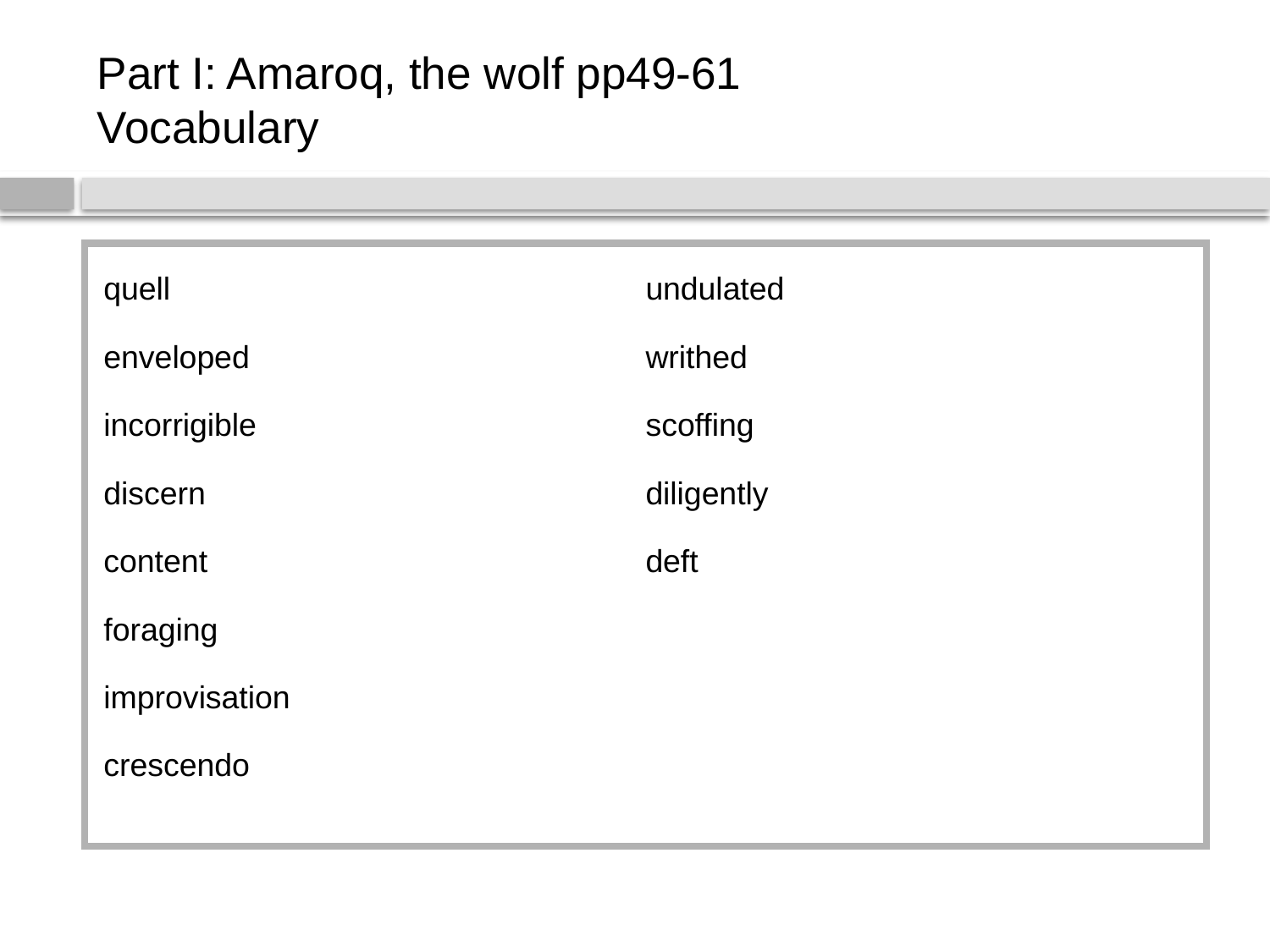

# Part I: Amaroq, the wolf pp49-61 Vocabulary
quell
enveloped
incorrigible
discern
content
foraging
improvisation
crescendo
undulated
writhed
scoffing
diligently
deft